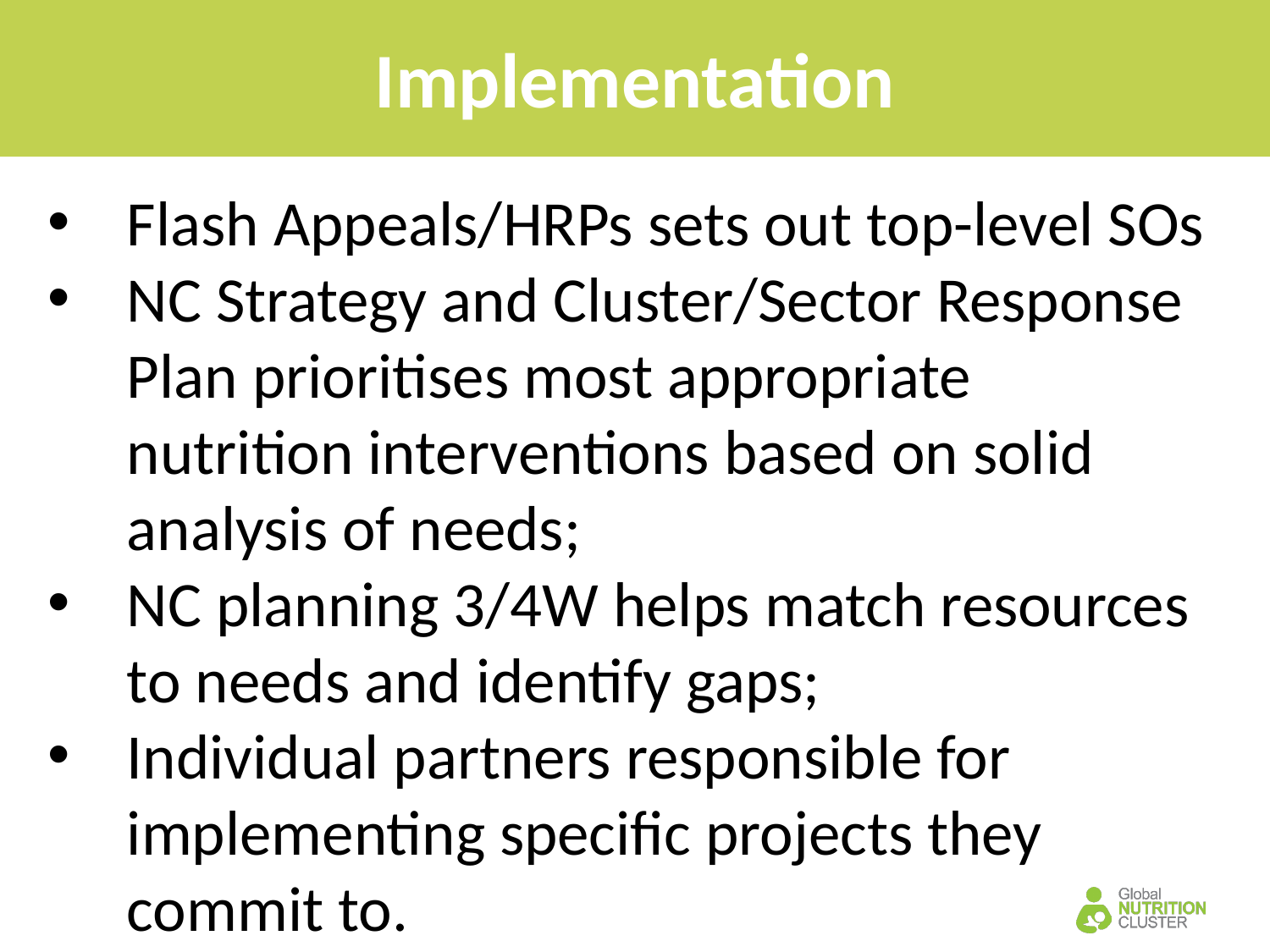

# Implementation
Flash Appeals/HRPs sets out top-level SOs
NC Strategy and Cluster/Sector Response Plan prioritises most appropriate nutrition interventions based on solid analysis of needs;
NC planning 3/4W helps match resources to needs and identify gaps;
Individual partners responsible for  implementing specific projects they commit to.